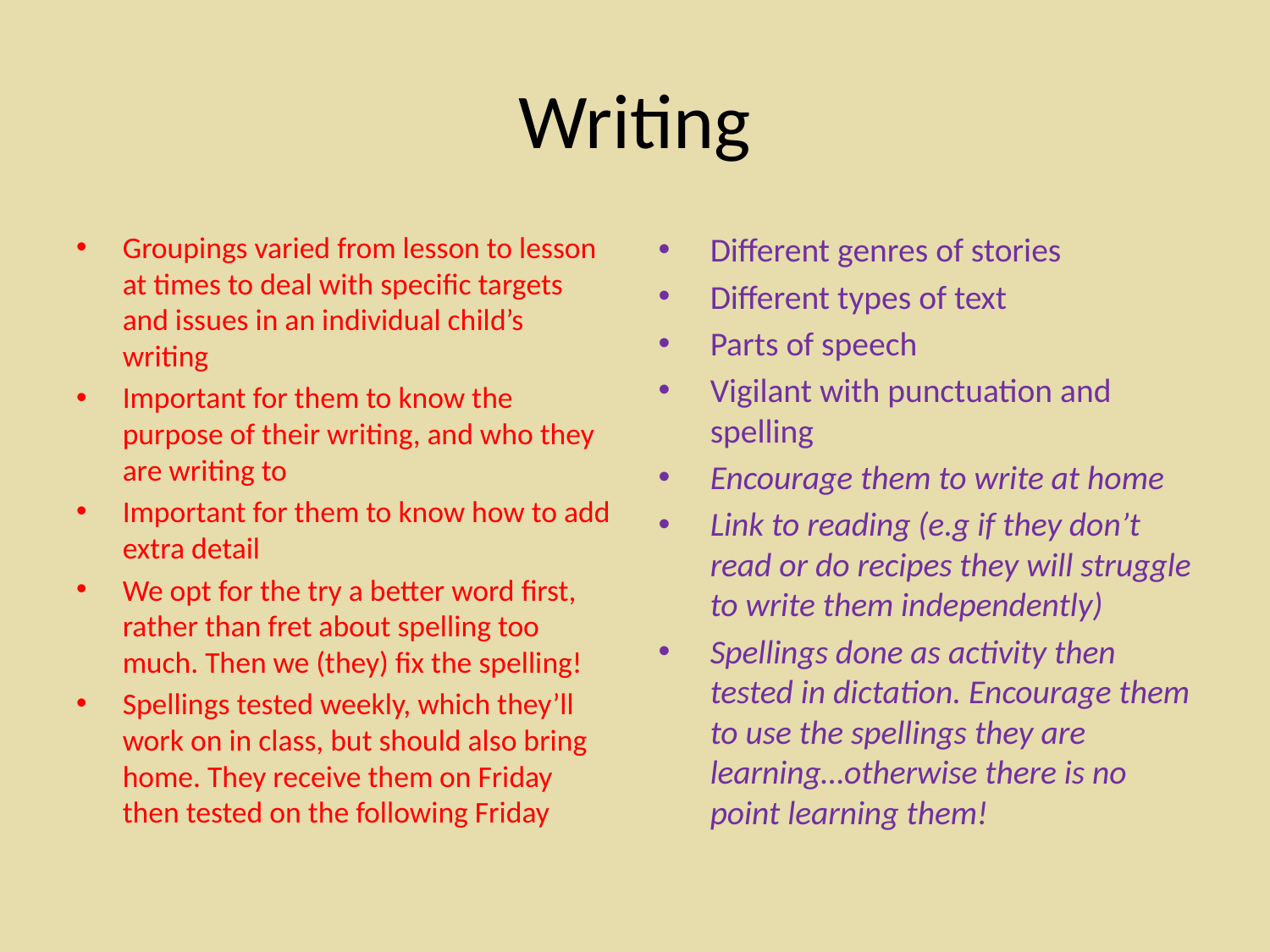

# Writing
Groupings varied from lesson to lesson at times to deal with specific targets and issues in an individual child’s writing
Important for them to know the purpose of their writing, and who they are writing to
Important for them to know how to add extra detail
We opt for the try a better word first, rather than fret about spelling too much. Then we (they) fix the spelling!
Spellings tested weekly, which they’ll work on in class, but should also bring home. They receive them on Friday then tested on the following Friday

Different genres of stories
Different types of text
Parts of speech
Vigilant with punctuation and spelling
Encourage them to write at home
Link to reading (e.g if they don’t read or do recipes they will struggle to write them independently)
Spellings done as activity then tested in dictation. Encourage them to use the spellings they are learning…otherwise there is no point learning them!